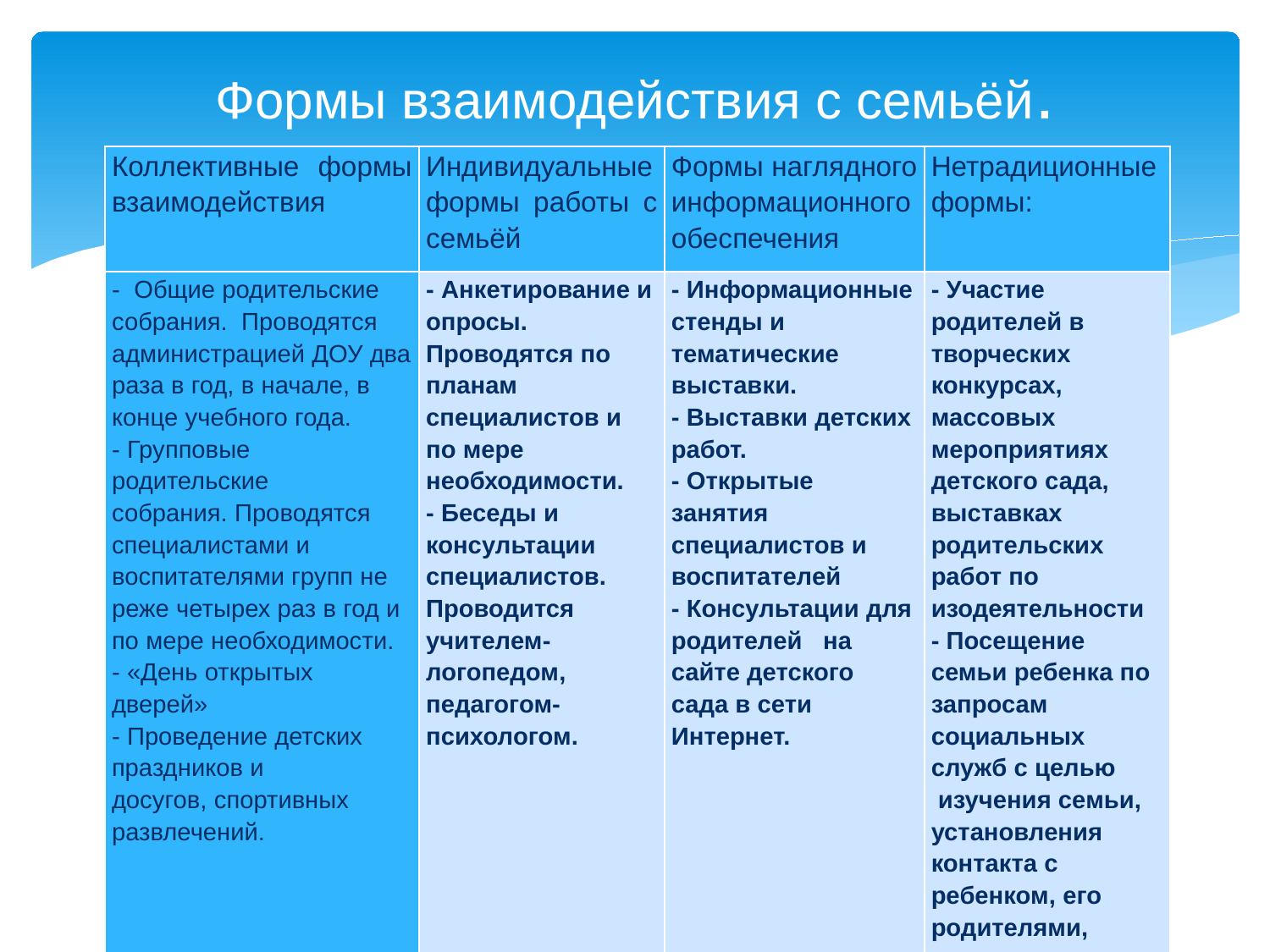

# Формы взаимодействия с семьёй.
| Коллективные формы взаимодействия | Индивидуальные формы работы с семьёй | Формы наглядного информационного обеспечения | Нетрадиционные формы: |
| --- | --- | --- | --- |
| - Общие родительские собрания.  Проводятся администрацией ДОУ два раза в год, в начале, в конце учебного года. - Групповые родительские собрания. Проводятся специалистами и воспитателями групп не реже четырех раз в год и по мере необходимости. - «День открытых дверей» - Проведение детских праздников и досугов, спортивных развлечений. | - Анкетирование и опросы. Проводятся по планам специалистов и по мере необходимости. - Беседы и консультации специалистов. Проводится учителем-логопедом, педагогом-психологом. | - Информационные стенды и тематические выставки. - Выставки детских работ. - Открытые занятия специалистов и воспитателей - Консультации для родителей на сайте детского сада в сети Интернет. | - Участие родителей в творческих конкурсах, массовых мероприятиях детского сада, выставках родительских работ по изодеятельности - Посещение семьи ребенка по запросам социальных служб с целью  изучения семьи, установления контакта с ребенком, его родителями, выяснения условий воспитания |